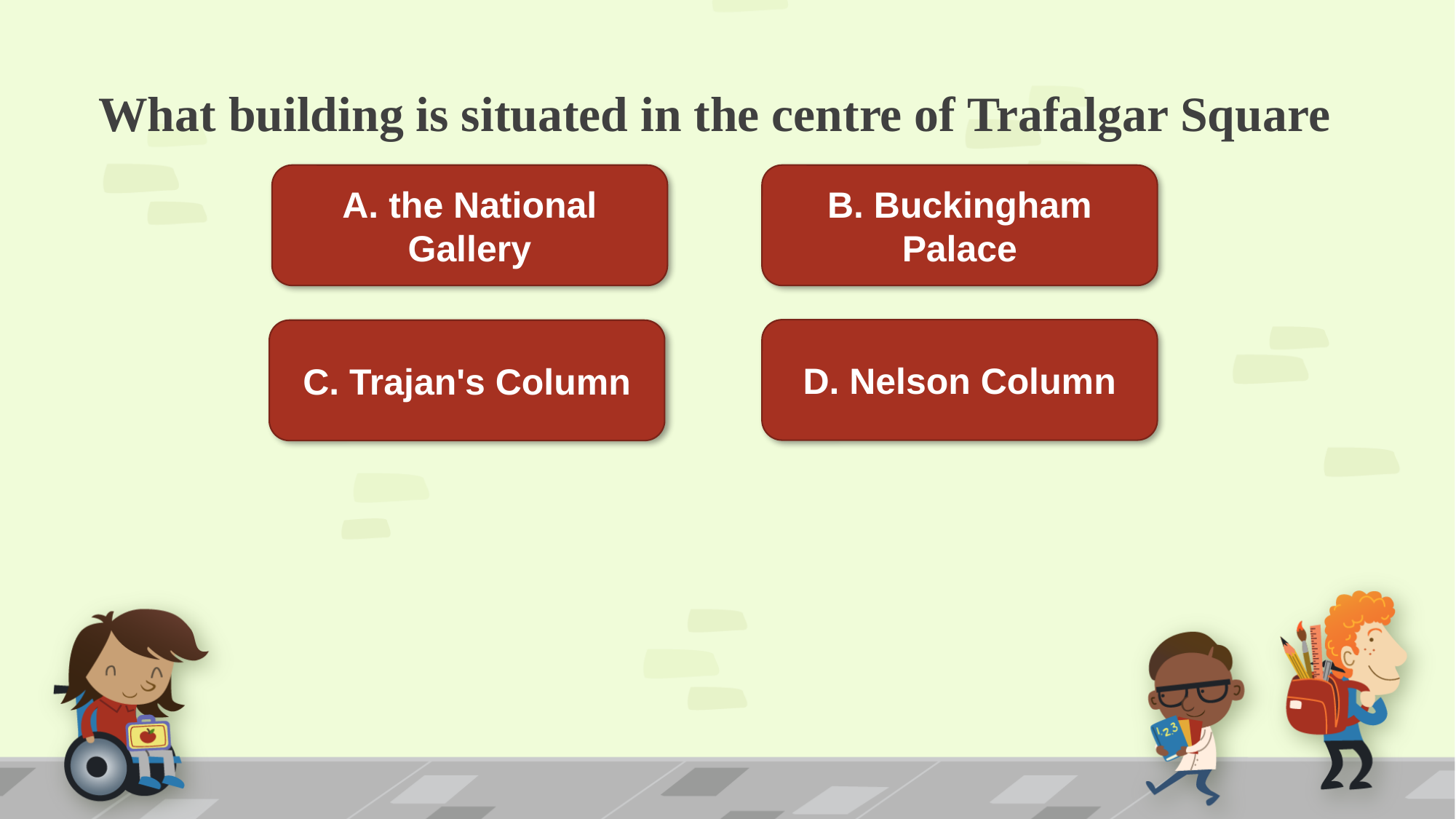

# What building is situated in the centre of Trafalgar Square
A. the National Gallery
B. Buckingham Palace
D. Nelson Column
C. Trajan's Column